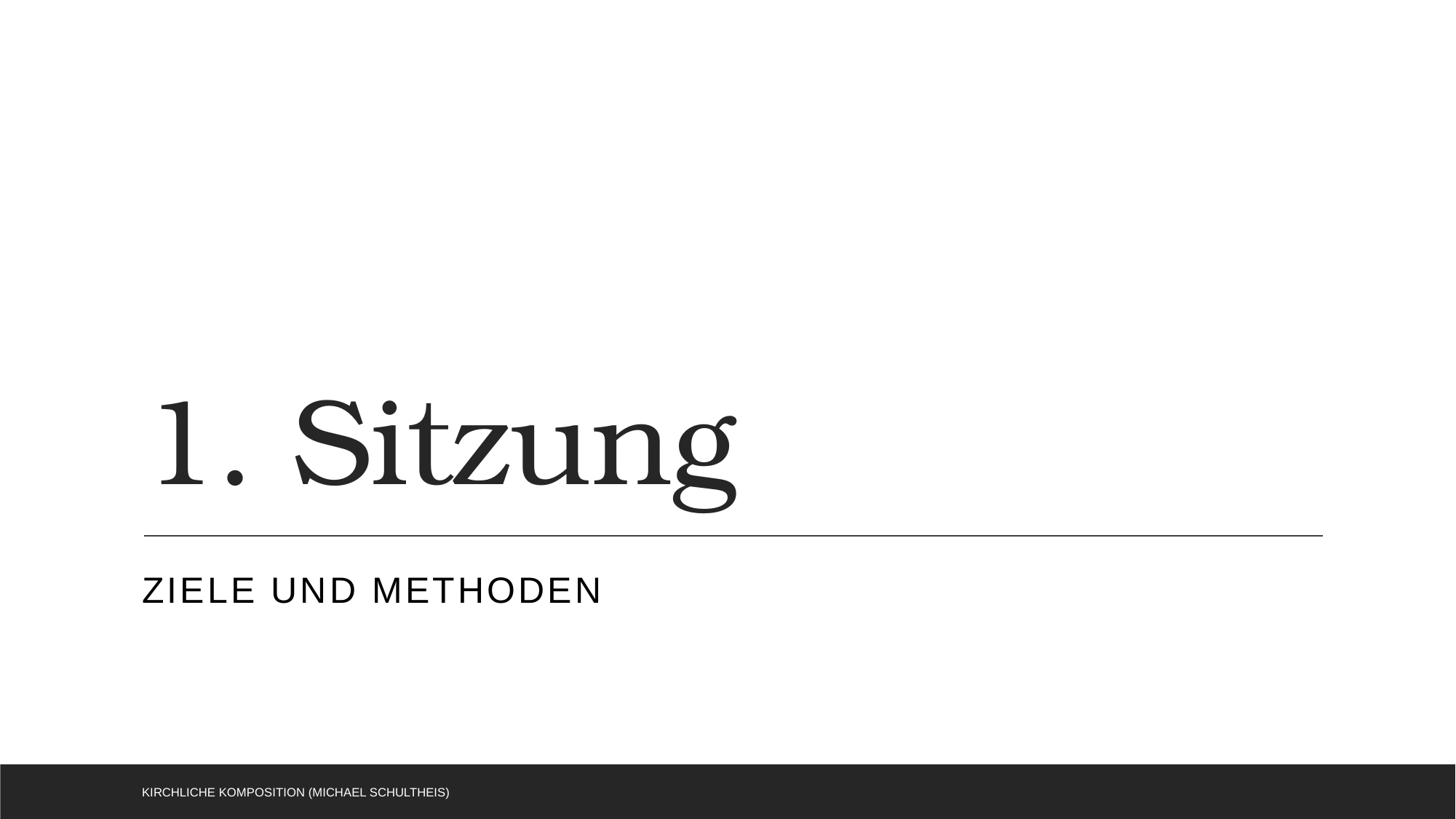

# 1. Sitzung
Ziele und Methoden
Kirchliche Komposition (Michael Schultheis)